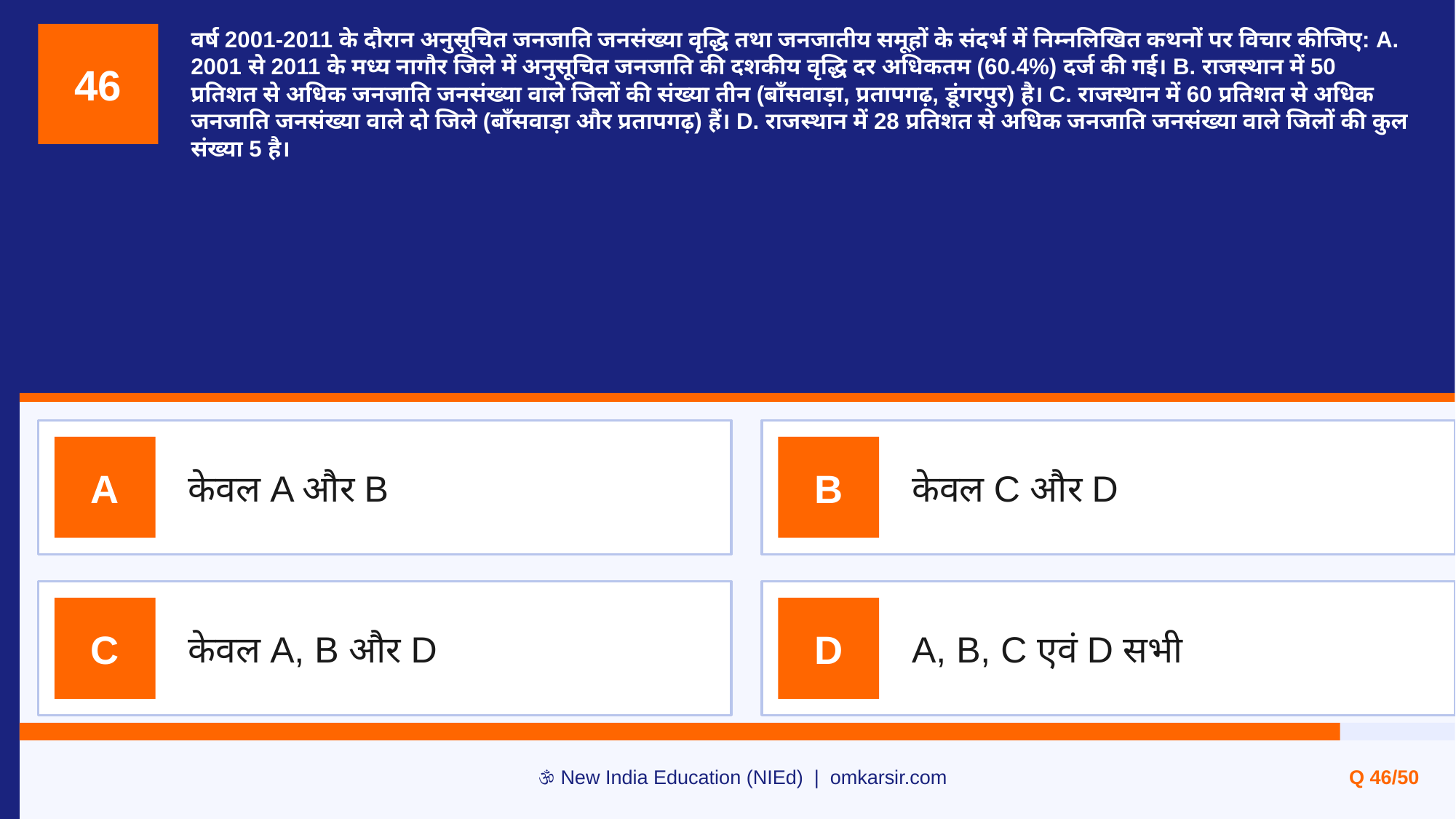

वर्ष 2001-2011 के दौरान अनुसूचित जनजाति जनसंख्या वृद्धि तथा जनजातीय समूहों के संदर्भ में निम्नलिखित कथनों पर विचार कीजिए: A. 2001 से 2011 के मध्य नागौर जिले में अनुसूचित जनजाति की दशकीय वृद्धि दर अधिकतम (60.4%) दर्ज की गई। B. राजस्थान में 50 प्रतिशत से अधिक जनजाति जनसंख्या वाले जिलों की संख्या तीन (बाँसवाड़ा, प्रतापगढ़, डूंगरपुर) है। C. राजस्थान में 60 प्रतिशत से अधिक जनजाति जनसंख्या वाले दो जिले (बाँसवाड़ा और प्रतापगढ़) हैं। D. राजस्थान में 28 प्रतिशत से अधिक जनजाति जनसंख्या वाले जिलों की कुल संख्या 5 है।
46

केवल A और B
केवल C और D
A
B

केवल A, B और D
A, B, C एवं D सभी
C
D

🕉️ New India Education (NIEd)  |  omkarsir.com
Q 46/50